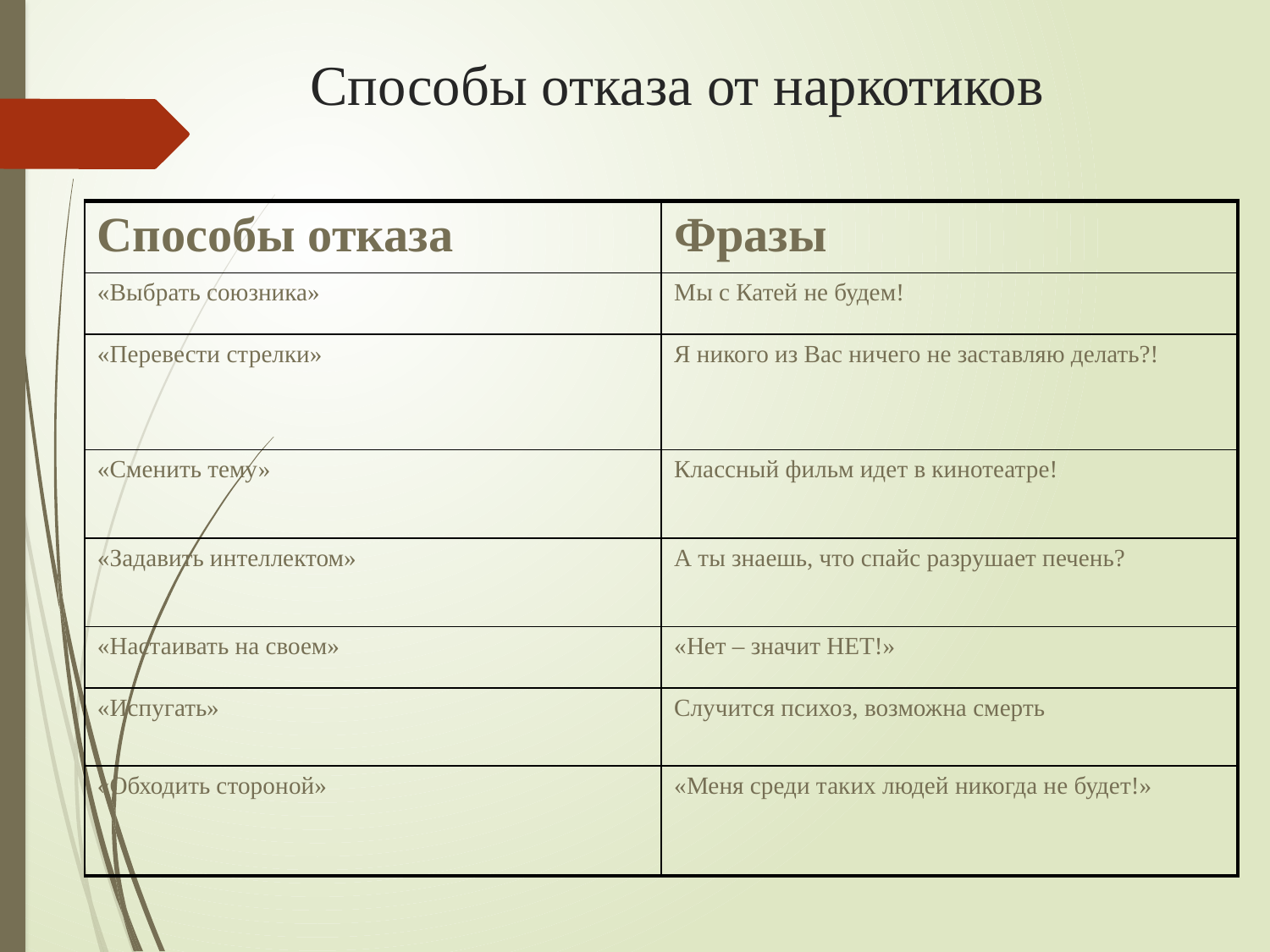

# Способы отказа от наркотиков
| Способы отказа | Фразы |
| --- | --- |
| «Выбрать союзника» | Мы с Катей не будем! |
| «Перевести стрелки» | Я никого из Вас ничего не заставляю делать?! |
| «Сменить тему» | Классный фильм идет в кинотеатре! |
| «Задавить интеллектом» | А ты знаешь, что спайс разрушает печень? |
| «Настаивать на своем» | «Нет – значит НЕТ!» |
| «Испугать» | Случится психоз, возможна смерть |
| «Обходить стороной» | «Меня среди таких людей никогда не будет!» |